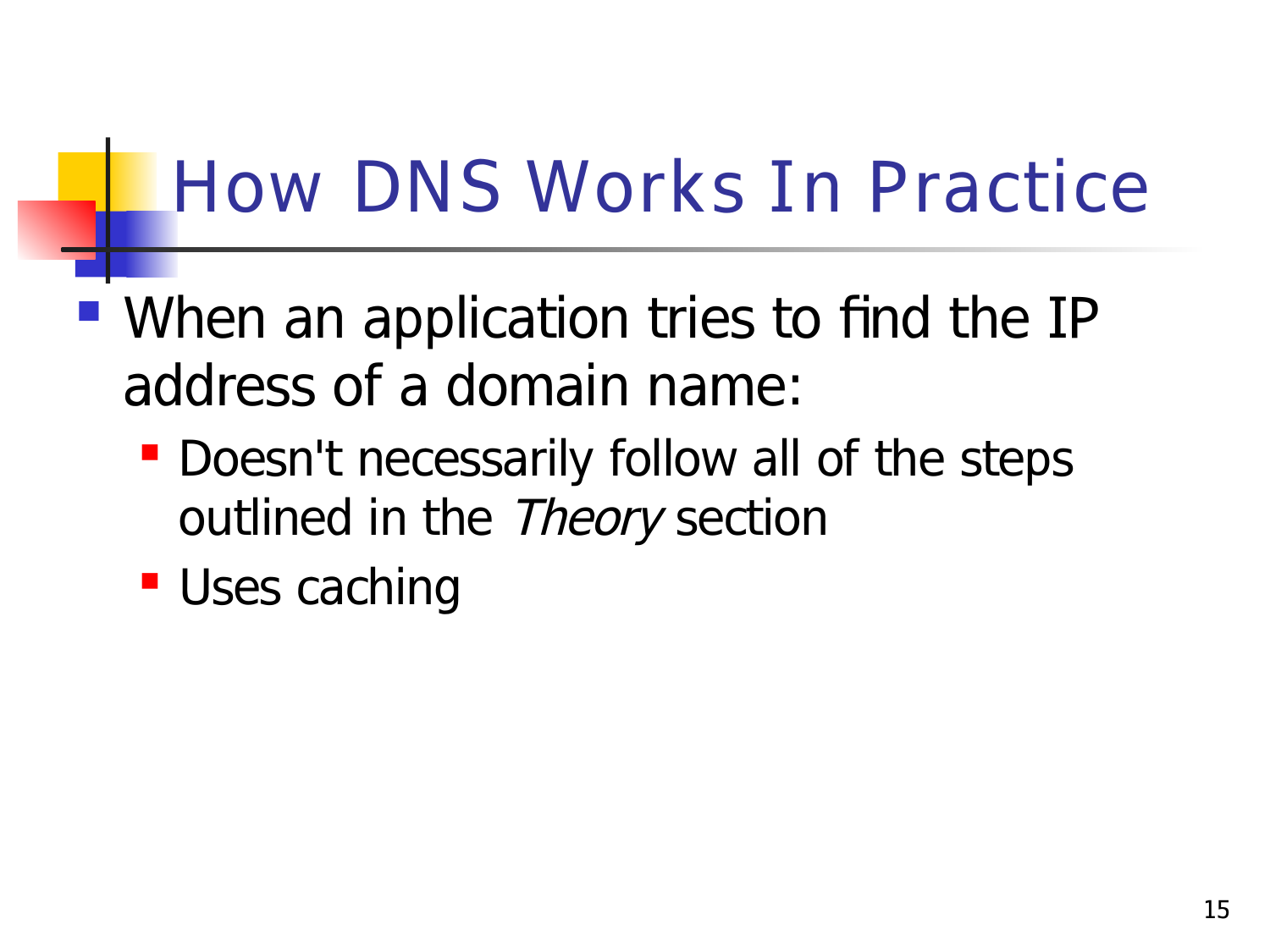

# How DNS Works In Practice
When an application tries to find the IP address of a domain name:
Doesn't necessarily follow all of the steps outlined in the Theory section
Uses caching
15